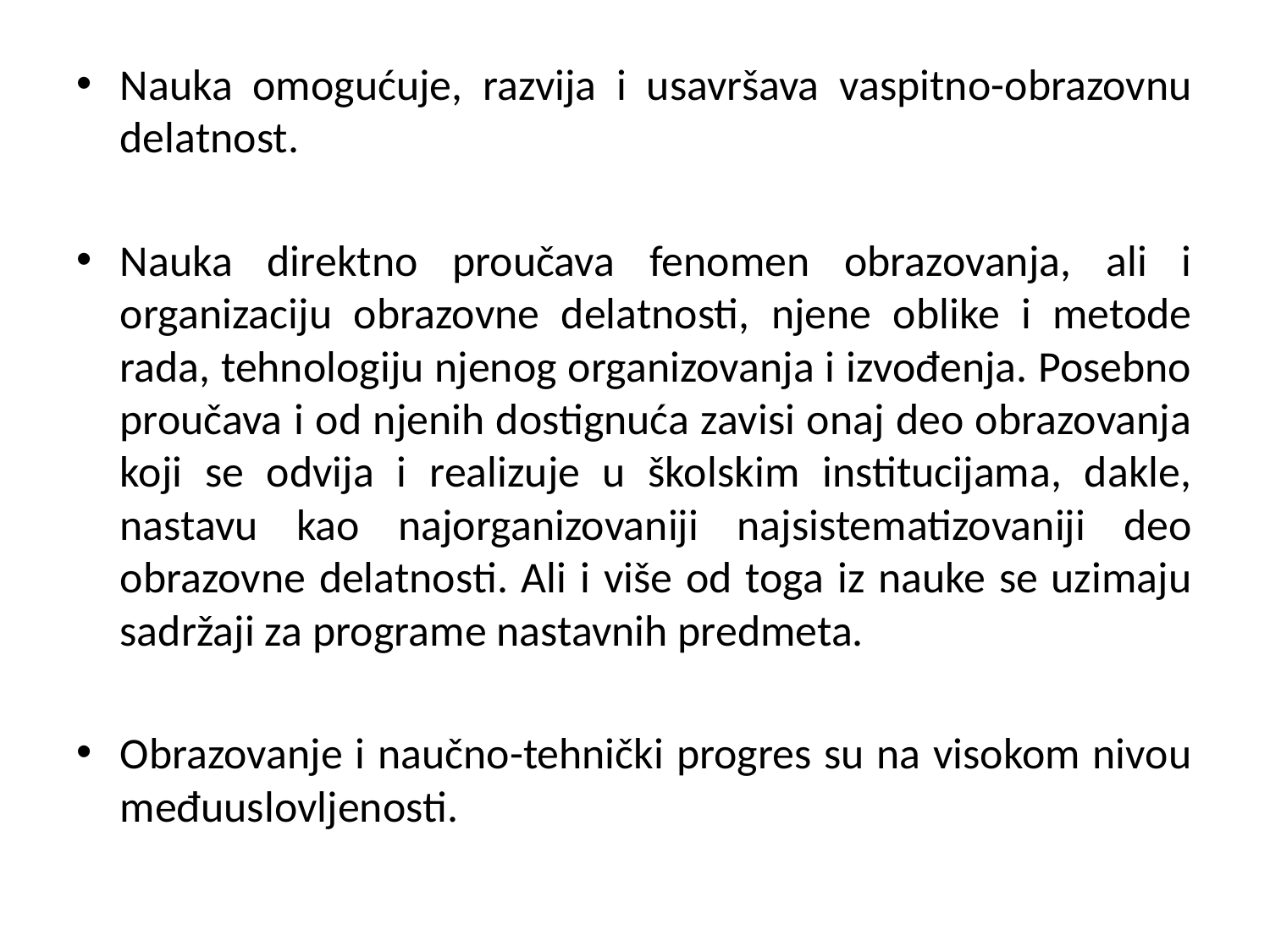

#
Nauka omogućuje, razvija i usavršava vaspitno-obrazovnu delatnost.

Nauka direktno proučava fenomen obrazovanja, ali i organizaciju obrazovne delatnosti, njene oblike i metode rada, tehnologiju njenog organizovanja i izvođenja. Posebno proučava i od njenih dostignuća zavisi onaj deo obrazovanja koji se odvija i realizuje u školskim institucijama, dakle, nastavu kao najorganizovaniji najsistematizovaniji deo obrazovne delatnosti. Ali i više od toga iz nauke se uzimaju sadržaji za programe nastavnih predmeta.

Obrazovanje i naučno-tehnički progres su na visokom nivou međuuslovljenosti.